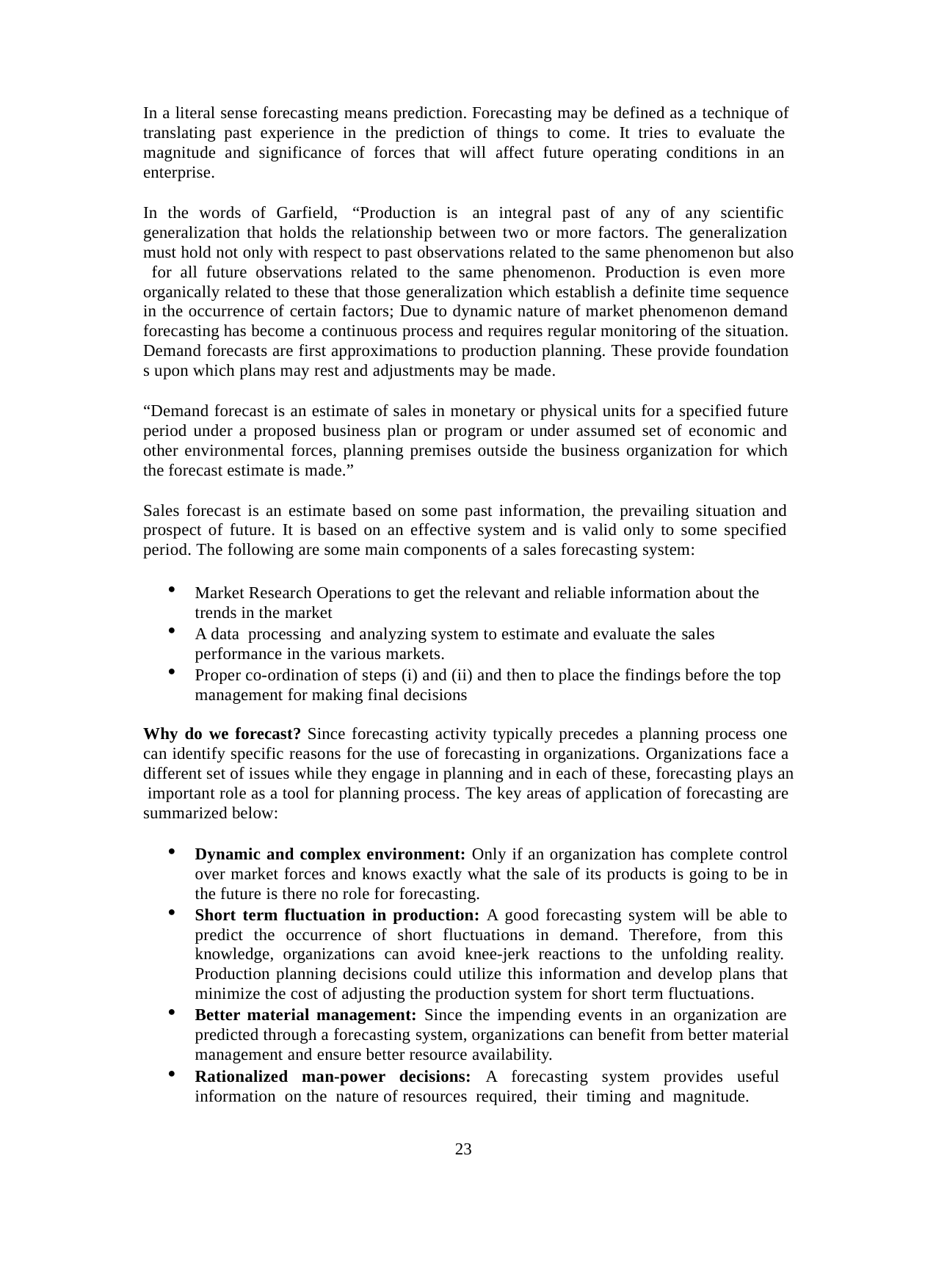

In a literal sense forecasting means prediction. Forecasting may be defined as a technique of  translating past experience in the prediction of things to come. It tries to evaluate the  magnitude and significance of forces that will affect future operating conditions in an  enterprise.

In the words of Garfield, “Production is an integral past of any of any scientific  generalization that holds the relationship between two or more factors. The generalization  must hold not only with respect to past observations related to the same phenomenon but also  for all future observations related to the same phenomenon. Production is even more  organically related to these that those generalization which establish a definite time sequence  in the occurrence of certain factors; Due to dynamic nature of market phenomenon demand  forecasting has become a continuous process and requires regular monitoring of the situation.  Demand forecasts are first approximations to production planning. These provide foundation  s upon which plans may rest and adjustments may be made.

“Demand forecast is an estimate of sales in monetary or physical units for a specified future  period under a proposed business plan or program or under assumed set of economic and  other environmental forces, planning premises outside the business organization for which  the forecast estimate is made.”

Sales forecast is an estimate based on some past information, the prevailing situation and  prospect of future. It is based on an effective system and is valid only to some specified  period. The following are some main components of a sales forecasting system:

Market Research Operations to get the relevant and reliable information about the  trends in the market
A data processing and analyzing system to estimate and evaluate the sales  performance in the various markets.
Proper co-ordination of steps (i) and (ii) and then to place the findings before the top  management for making final decisions

Why do we forecast? Since forecasting activity typically precedes a planning process one  can identify specific reasons for the use of forecasting in organizations. Organizations face a  different set of issues while they engage in planning and in each of these, forecasting plays an  important role as a tool for planning process. The key areas of application of forecasting are  summarized below:

Dynamic and complex environment: Only if an organization has complete control  over market forces and knows exactly what the sale of its products is going to be in  the future is there no role for forecasting.
Short term fluctuation in production: A good forecasting system will be able to  predict the occurrence of short fluctuations in demand. Therefore, from this  knowledge, organizations can avoid knee-jerk reactions to the unfolding reality.  Production planning decisions could utilize this information and develop plans that  minimize the cost of adjusting the production system for short term fluctuations.
Better material management: Since the impending events in an organization are  predicted through a forecasting system, organizations can benefit from better material  management and ensure better resource availability.
Rationalized man-power decisions: A forecasting system provides useful  information on the nature of resources required, their timing and magnitude.
23